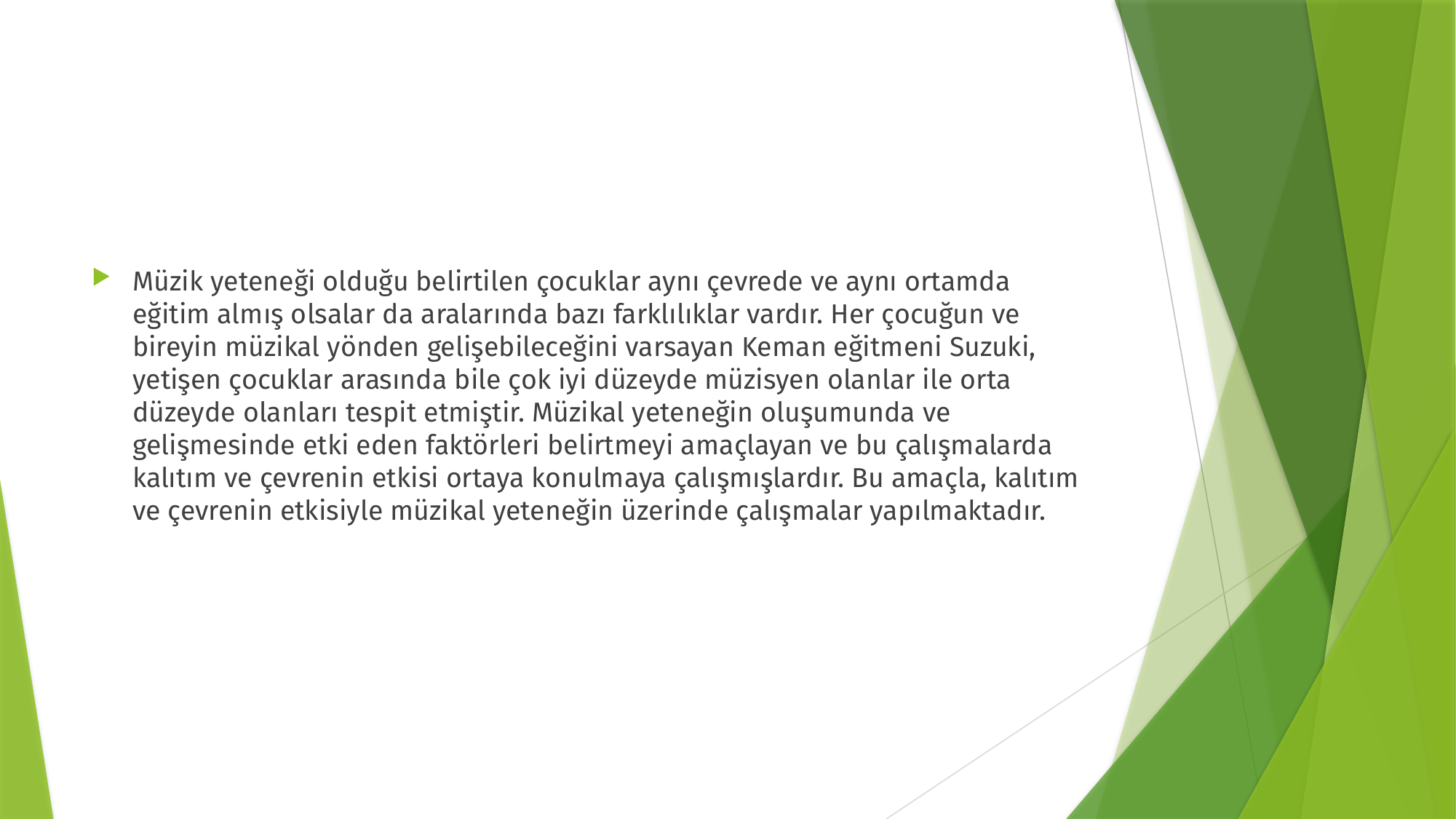

#
Müzik yeteneği olduğu belirtilen çocuklar aynı çevrede ve aynı ortamda eğitim almış olsalar da aralarında bazı farklılıklar vardır. Her çocuğun ve bireyin müzikal yönden gelişebileceğini varsayan Keman eğitmeni Suzuki, yetişen çocuklar arasında bile çok iyi düzeyde müzisyen olanlar ile orta düzeyde olanları tespit etmiştir. Müzikal yeteneğin oluşumunda ve gelişmesinde etki eden faktörleri belirtmeyi amaçlayan ve bu çalışmalarda kalıtım ve çevrenin etkisi ortaya konulmaya çalışmışlardır. Bu amaçla, kalıtım ve çevrenin etkisiyle müzikal yeteneğin üzerinde çalışmalar yapılmaktadır.